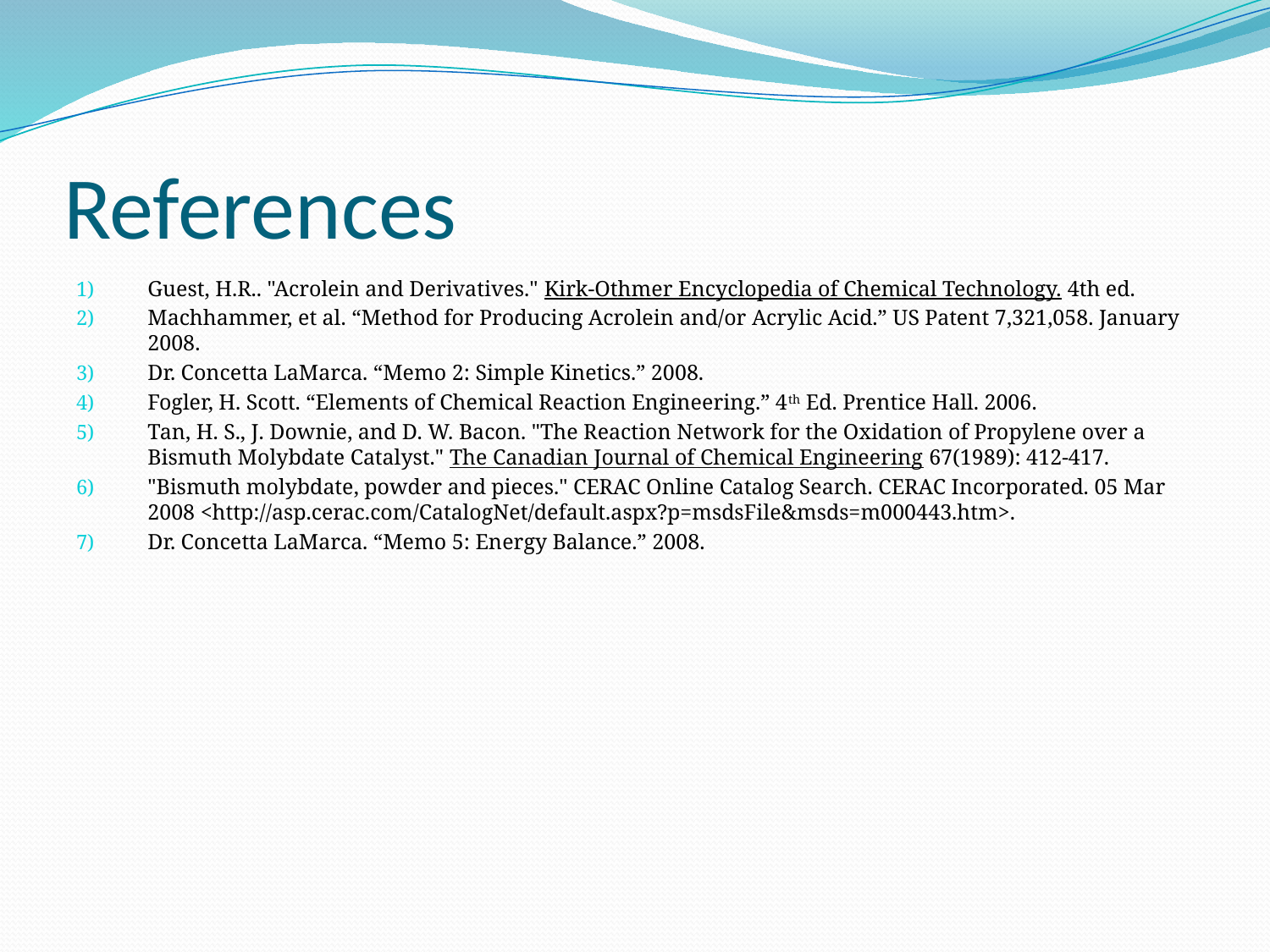

# References
Guest, H.R.. "Acrolein and Derivatives." Kirk-Othmer Encyclopedia of Chemical Technology. 4th ed.
Machhammer, et al. “Method for Producing Acrolein and/or Acrylic Acid.” US Patent 7,321,058. January 2008.
Dr. Concetta LaMarca. “Memo 2: Simple Kinetics.” 2008.
Fogler, H. Scott. “Elements of Chemical Reaction Engineering.” 4th Ed. Prentice Hall. 2006.
Tan, H. S., J. Downie, and D. W. Bacon. "The Reaction Network for the Oxidation of Propylene over a Bismuth Molybdate Catalyst." The Canadian Journal of Chemical Engineering 67(1989): 412-417.
"Bismuth molybdate, powder and pieces." CERAC Online Catalog Search. CERAC Incorporated. 05 Mar 2008 <http://asp.cerac.com/CatalogNet/default.aspx?p=msdsFile&msds=m000443.htm>.
Dr. Concetta LaMarca. “Memo 5: Energy Balance.” 2008.